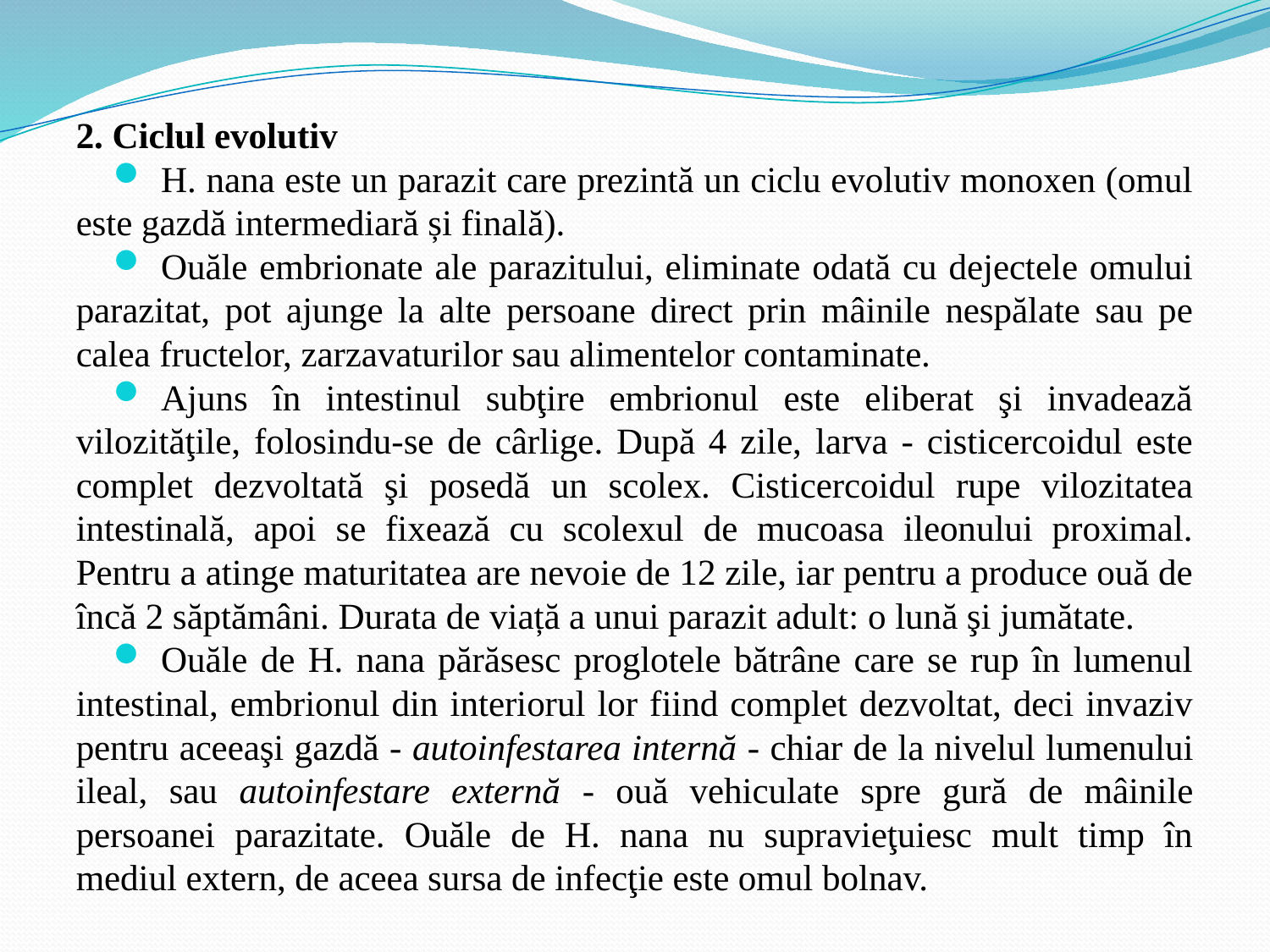

2. Ciclul evolutiv
H. nana este un parazit care prezintă un ciclu evolutiv monoxen (omul este gazdă intermediară și finală).
Ouăle embrionate ale parazitului, eliminate odată cu dejectele omului parazitat, pot ajunge la alte persoane direct prin mâinile nespălate sau pe calea fructelor, zarzavaturilor sau alimentelor contaminate.
Ajuns în intestinul subţire embrionul este eliberat şi invadează vilozităţile, folosindu-se de cârlige. După 4 zile, larva - cisticercoidul este complet dezvoltată şi posedă un scolex. Cisticercoidul rupe vilozitatea intestinală, apoi se fixează cu scolexul de mucoasa ileonului proximal. Pentru a atinge maturitatea are nevoie de 12 zile, iar pentru a produce ouă de încă 2 săptămâni. Durata de viață a unui parazit adult: o lună şi jumătate.
Ouăle de H. nana părăsesc proglotele bătrâne care se rup în lumenul intestinal, embrionul din interiorul lor fiind complet dezvoltat, deci invaziv pentru aceeaşi gazdă - autoinfestarea internă - chiar de la nivelul lumenului ileal, sau autoinfestare externă - ouă vehiculate spre gură de mâinile persoanei parazitate. Ouăle de H. nana nu supravieţuiesc mult timp în mediul extern, de aceea sursa de infecţie este omul bolnav.